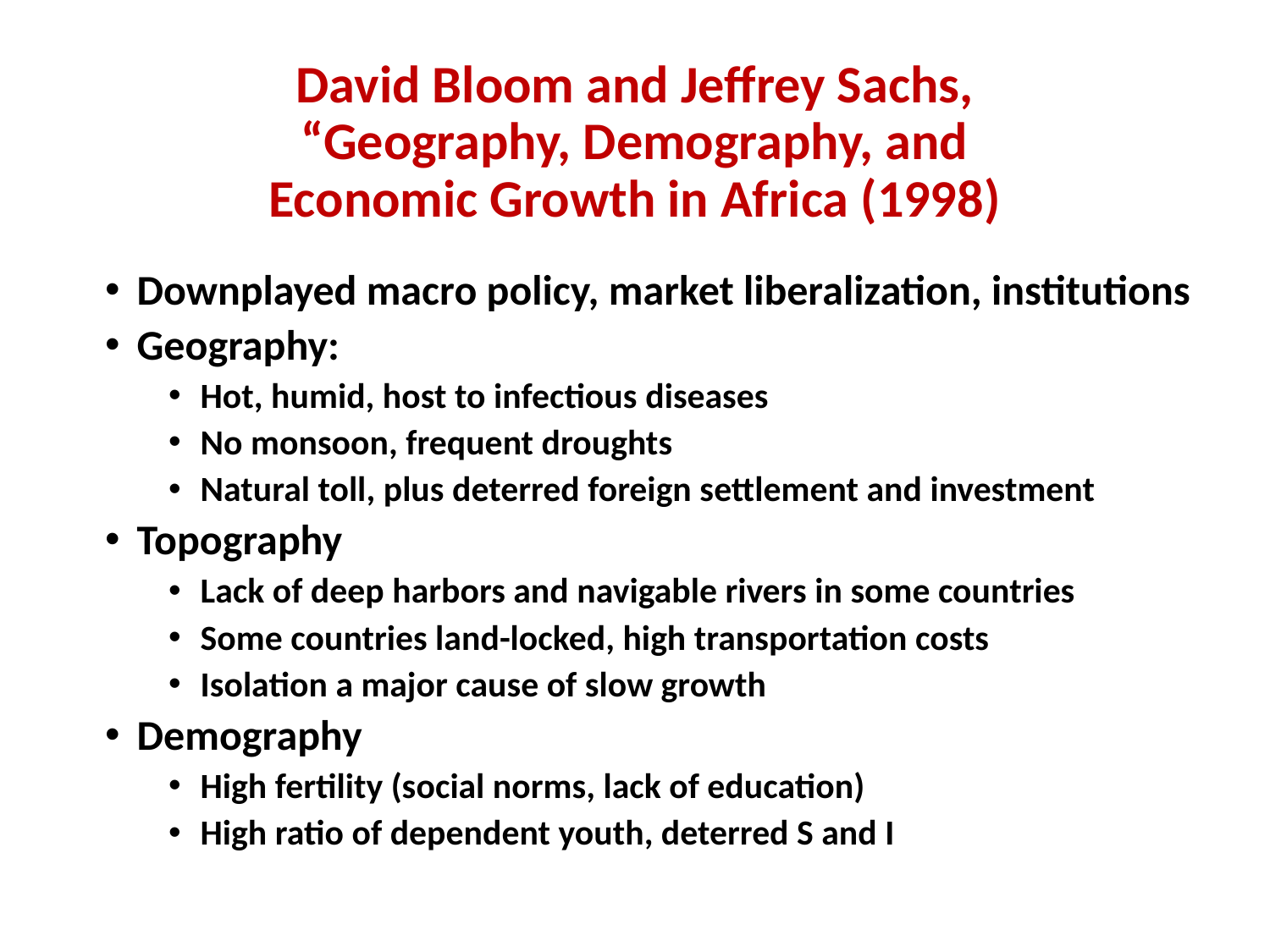

# David Bloom and Jeffrey Sachs, “Geography, Demography, and Economic Growth in Africa (1998)
Downplayed macro policy, market liberalization, institutions
Geography:
Hot, humid, host to infectious diseases
No monsoon, frequent droughts
Natural toll, plus deterred foreign settlement and investment
Topography
Lack of deep harbors and navigable rivers in some countries
Some countries land-locked, high transportation costs
Isolation a major cause of slow growth
Demography
High fertility (social norms, lack of education)
High ratio of dependent youth, deterred S and I